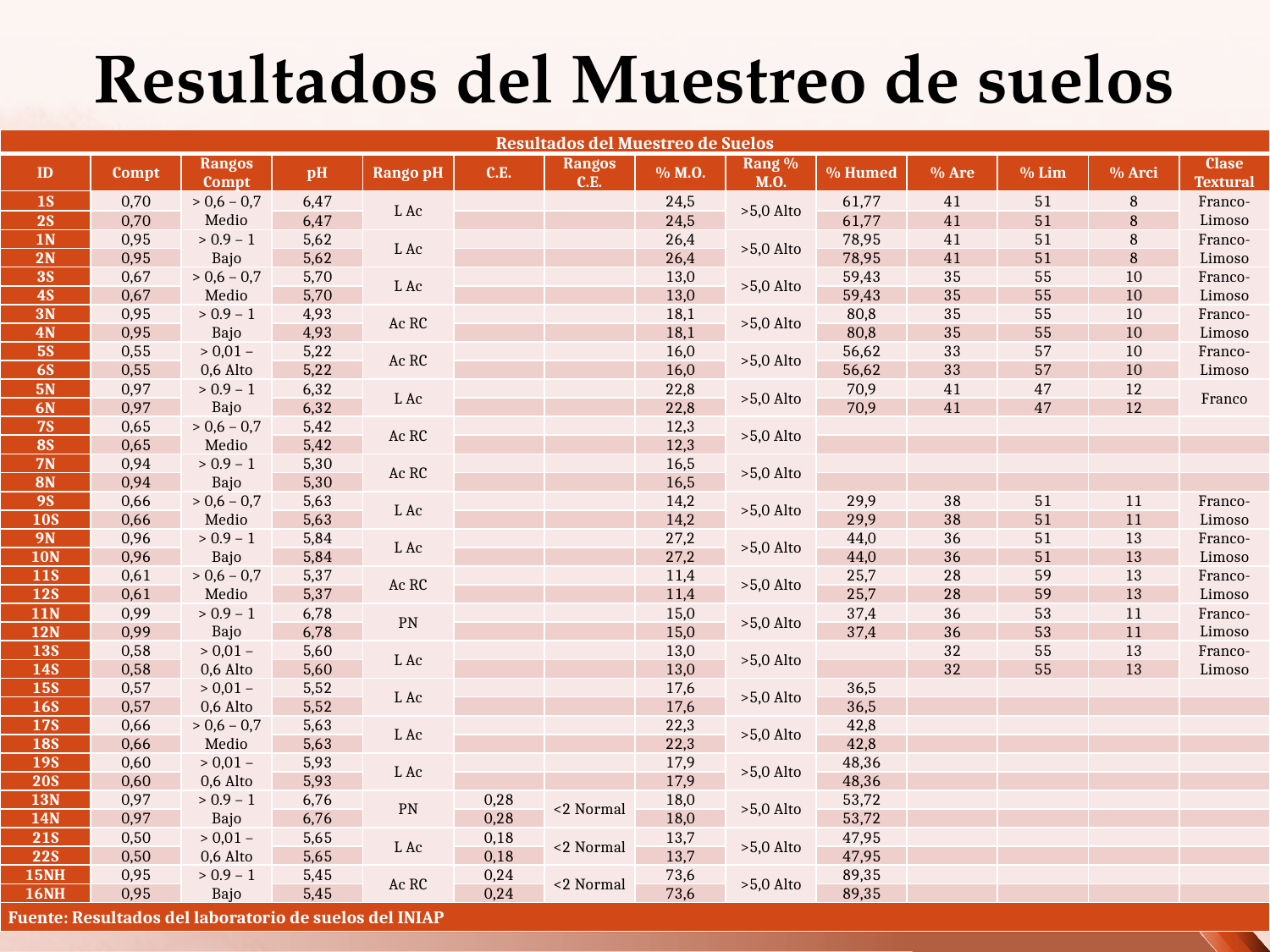

# Resultados del Muestreo de suelos
| Resultados del Muestreo de Suelos |  |  |  |  |  |  |  |  |  |  |  |  |  |
| --- | --- | --- | --- | --- | --- | --- | --- | --- | --- | --- | --- | --- | --- |
| ID | Compt | Rangos Compt | pH | Rango pH | C.E. | Rangos C.E. | % M.O. | Rang % M.O. | % Humed | % Are | % Lim | % Arci | Clase Textural |
| 1S | 0,70 | > 0,6 – 0,7 Medio | 6,47 | L Ac |  |  | 24,5 | >5,0 Alto | 61,77 | 41 | 51 | 8 | Franco-Limoso |
| 2S | 0,70 |  | 6,47 |  |  |  | 24,5 |  | 61,77 | 41 | 51 | 8 |  |
| 1N | 0,95 | > 0.9 – 1 Bajo | 5,62 | L Ac |  |  | 26,4 | >5,0 Alto | 78,95 | 41 | 51 | 8 | Franco-Limoso |
| 2N | 0,95 |  | 5,62 |  |  |  | 26,4 |  | 78,95 | 41 | 51 | 8 |  |
| 3S | 0,67 | > 0,6 – 0,7 Medio | 5,70 | L Ac |  |  | 13,0 | >5,0 Alto | 59,43 | 35 | 55 | 10 | Franco-Limoso |
| 4S | 0,67 |  | 5,70 |  |  |  | 13,0 |  | 59,43 | 35 | 55 | 10 |  |
| 3N | 0,95 | > 0.9 – 1 Bajo | 4,93 | Ac RC |  |  | 18,1 | >5,0 Alto | 80,8 | 35 | 55 | 10 | Franco-Limoso |
| 4N | 0,95 |  | 4,93 |  |  |  | 18,1 |  | 80,8 | 35 | 55 | 10 |  |
| 5S | 0,55 | > 0,01 – 0,6 Alto | 5,22 | Ac RC |  |  | 16,0 | >5,0 Alto | 56,62 | 33 | 57 | 10 | Franco-Limoso |
| 6S | 0,55 |  | 5,22 |  |  |  | 16,0 |  | 56,62 | 33 | 57 | 10 |  |
| 5N | 0,97 | > 0.9 – 1 Bajo | 6,32 | L Ac |  |  | 22,8 | >5,0 Alto | 70,9 | 41 | 47 | 12 | Franco |
| 6N | 0,97 |  | 6,32 |  |  |  | 22,8 |  | 70,9 | 41 | 47 | 12 |  |
| 7S | 0,65 | > 0,6 – 0,7 Medio | 5,42 | Ac RC |  |  | 12,3 | >5,0 Alto |  |  |  |  |  |
| 8S | 0,65 |  | 5,42 |  |  |  | 12,3 |  |  |  |  |  |  |
| 7N | 0,94 | > 0.9 – 1 Bajo | 5,30 | Ac RC |  |  | 16,5 | >5,0 Alto |  |  |  |  |  |
| 8N | 0,94 |  | 5,30 |  |  |  | 16,5 |  |  |  |  |  |  |
| 9S | 0,66 | > 0,6 – 0,7 Medio | 5,63 | L Ac |  |  | 14,2 | >5,0 Alto | 29,9 | 38 | 51 | 11 | Franco-Limoso |
| 10S | 0,66 |  | 5,63 |  |  |  | 14,2 |  | 29,9 | 38 | 51 | 11 |  |
| 9N | 0,96 | > 0.9 – 1 Bajo | 5,84 | L Ac |  |  | 27,2 | >5,0 Alto | 44,0 | 36 | 51 | 13 | Franco-Limoso |
| 10N | 0,96 |  | 5,84 |  |  |  | 27,2 |  | 44,0 | 36 | 51 | 13 |  |
| 11S | 0,61 | > 0,6 – 0,7 Medio | 5,37 | Ac RC |  |  | 11,4 | >5,0 Alto | 25,7 | 28 | 59 | 13 | Franco-Limoso |
| 12S | 0,61 |  | 5,37 |  |  |  | 11,4 |  | 25,7 | 28 | 59 | 13 |  |
| 11N | 0,99 | > 0.9 – 1 Bajo | 6,78 | PN |  |  | 15,0 | >5,0 Alto | 37,4 | 36 | 53 | 11 | Franco-Limoso |
| 12N | 0,99 |  | 6,78 |  |  |  | 15,0 |  | 37,4 | 36 | 53 | 11 |  |
| 13S | 0,58 | > 0,01 – 0,6 Alto | 5,60 | L Ac |  |  | 13,0 | >5,0 Alto |  | 32 | 55 | 13 | Franco-Limoso |
| 14S | 0,58 |  | 5,60 |  |  |  | 13,0 |  |  | 32 | 55 | 13 |  |
| 15S | 0,57 | > 0,01 – 0,6 Alto | 5,52 | L Ac |  |  | 17,6 | >5,0 Alto | 36,5 |  |  |  |  |
| 16S | 0,57 |  | 5,52 |  |  |  | 17,6 |  | 36,5 |  |  |  |  |
| 17S | 0,66 | > 0,6 – 0,7 Medio | 5,63 | L Ac |  |  | 22,3 | >5,0 Alto | 42,8 |  |  |  |  |
| 18S | 0,66 |  | 5,63 |  |  |  | 22,3 |  | 42,8 |  |  |  |  |
| 19S | 0,60 | > 0,01 – 0,6 Alto | 5,93 | L Ac |  |  | 17,9 | >5,0 Alto | 48,36 |  |  |  |  |
| 20S | 0,60 |  | 5,93 |  |  |  | 17,9 |  | 48,36 |  |  |  |  |
| 13N | 0,97 | > 0.9 – 1 Bajo | 6,76 | PN | 0,28 | <2 Normal | 18,0 | >5,0 Alto | 53,72 |  |  |  |  |
| 14N | 0,97 |  | 6,76 |  | 0,28 |  | 18,0 |  | 53,72 |  |  |  |  |
| 21S | 0,50 | > 0,01 – 0,6 Alto | 5,65 | L Ac | 0,18 | <2 Normal | 13,7 | >5,0 Alto | 47,95 |  |  |  |  |
| 22S | 0,50 |  | 5,65 |  | 0,18 |  | 13,7 |  | 47,95 |  |  |  |  |
| 15NH | 0,95 | > 0.9 – 1 Bajo | 5,45 | Ac RC | 0,24 | <2 Normal | 73,6 | >5,0 Alto | 89,35 |  |  |  |  |
| 16NH | 0,95 |  | 5,45 |  | 0,24 |  | 73,6 |  | 89,35 |  |  |  |  |
| Fuente: Resultados del laboratorio de suelos del INIAP |  |  |  |  |  |  |  |  |  |  |  |  |  |